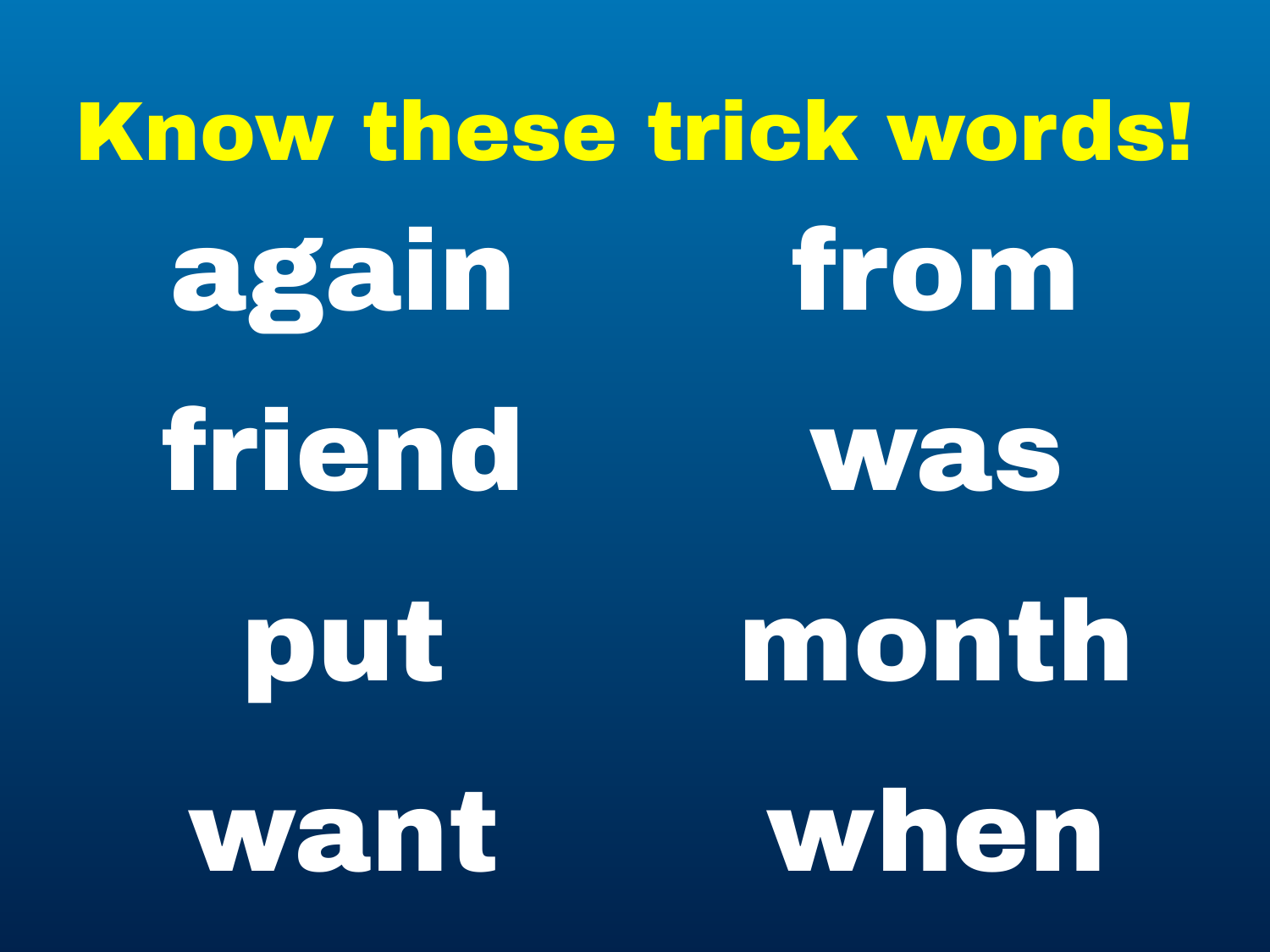

Know these trick words!
# again
from
friend
was

put
month
want
when